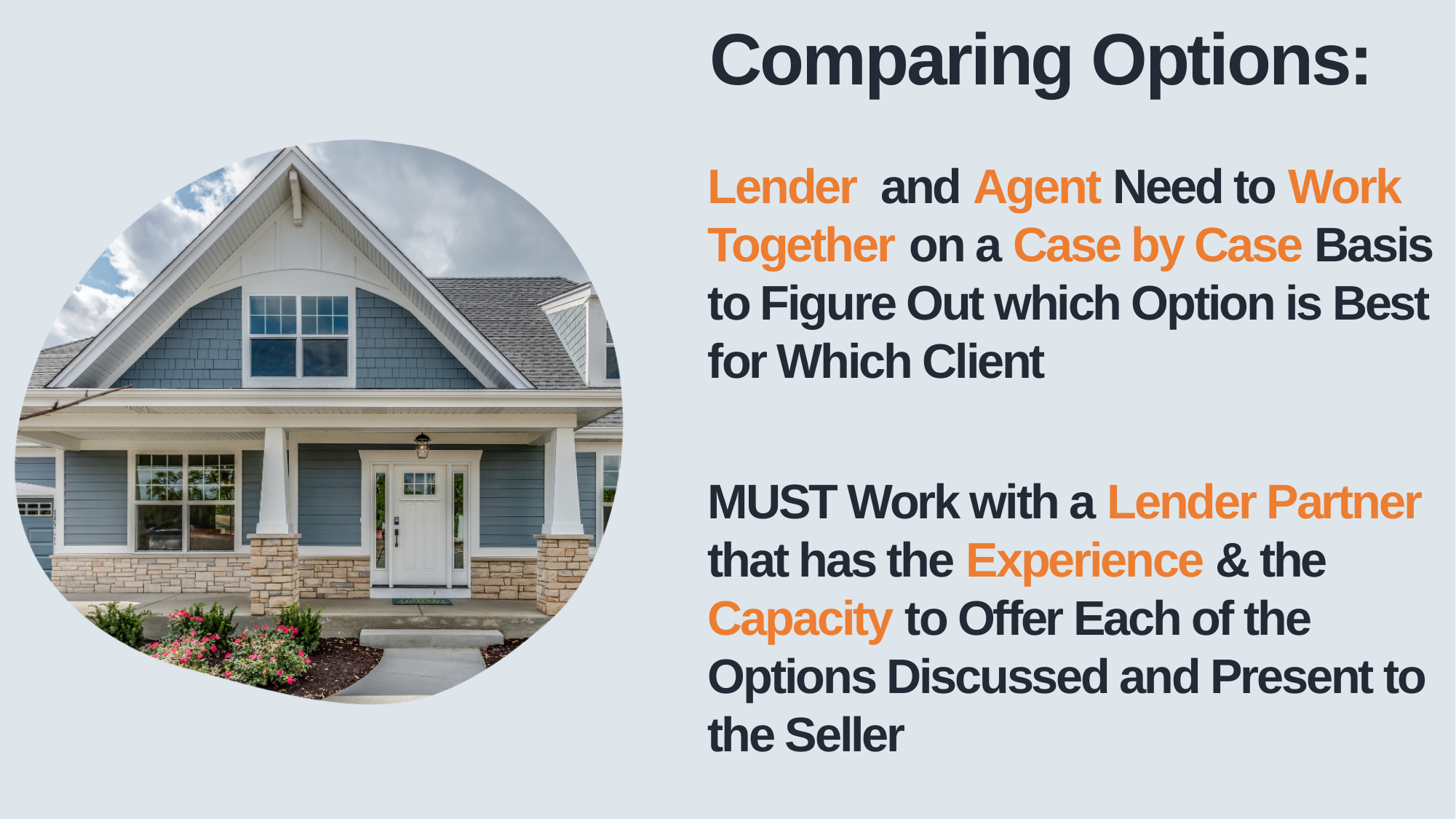

Comparing Options:
Lender  and Agent Need to Work Together on a Case by Case Basis to Figure Out which Option is Best for Which Client
MUST Work with a Lender Partner that has the Experience & the Capacity to Offer Each of the Options Discussed and Present to the Seller